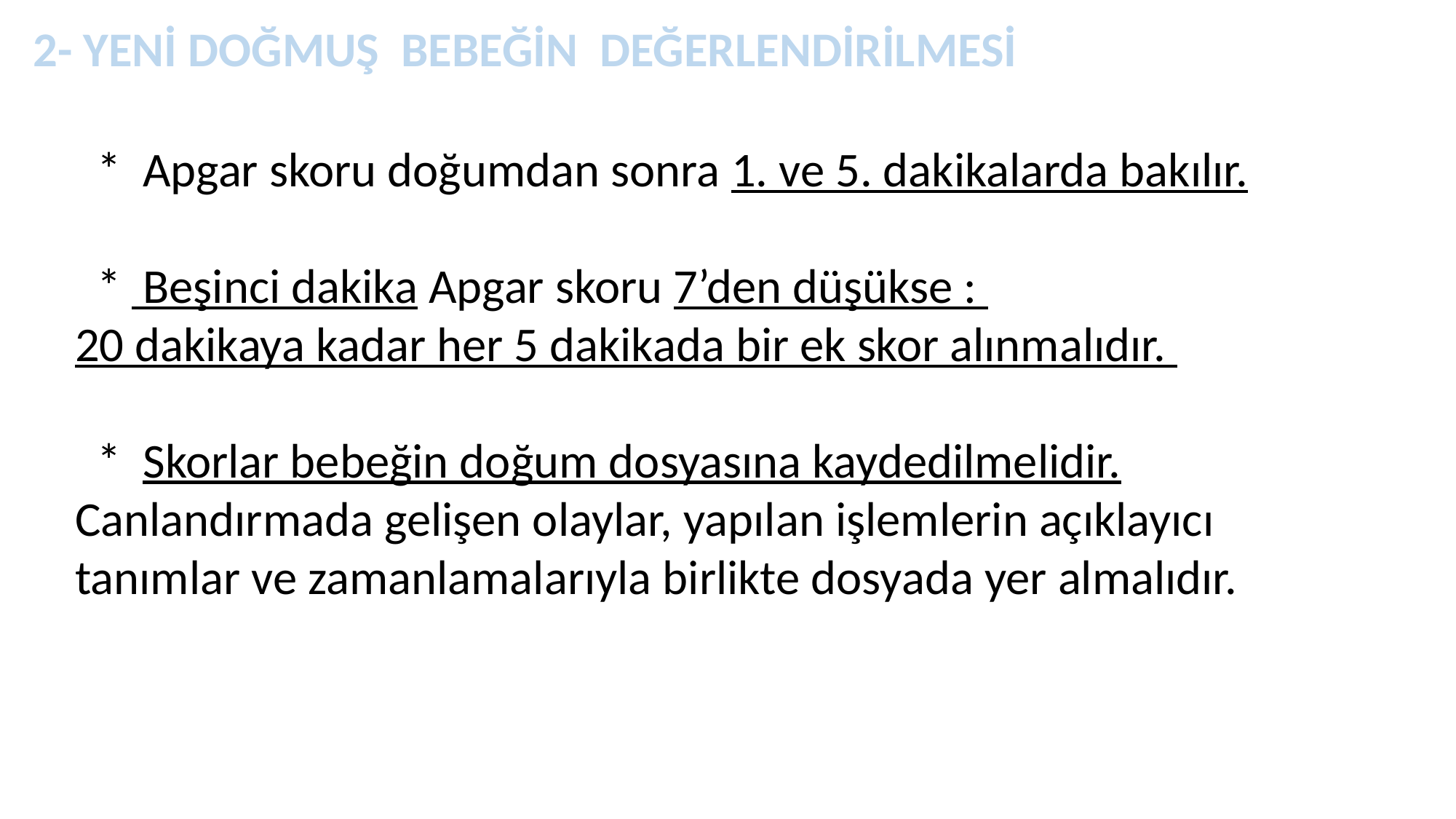

2- YENİ DOĞMUŞ  BEBEĞİN  DEĞERLENDİRİLMESİ
  *  Apgar skoru doğumdan sonra 1. ve 5. dakikalarda bakılır.

  *  Beşinci dakika Apgar skoru 7’den düşükse :
20 dakikaya kadar her 5 dakikada bir ek skor alınmalıdır.

  *  Skorlar bebeğin doğum dosyasına kaydedilmelidir. Canlandırmada gelişen olaylar, yapılan işlemlerin açıklayıcı tanımlar ve zamanlamalarıyla birlikte dosyada yer almalıdır.